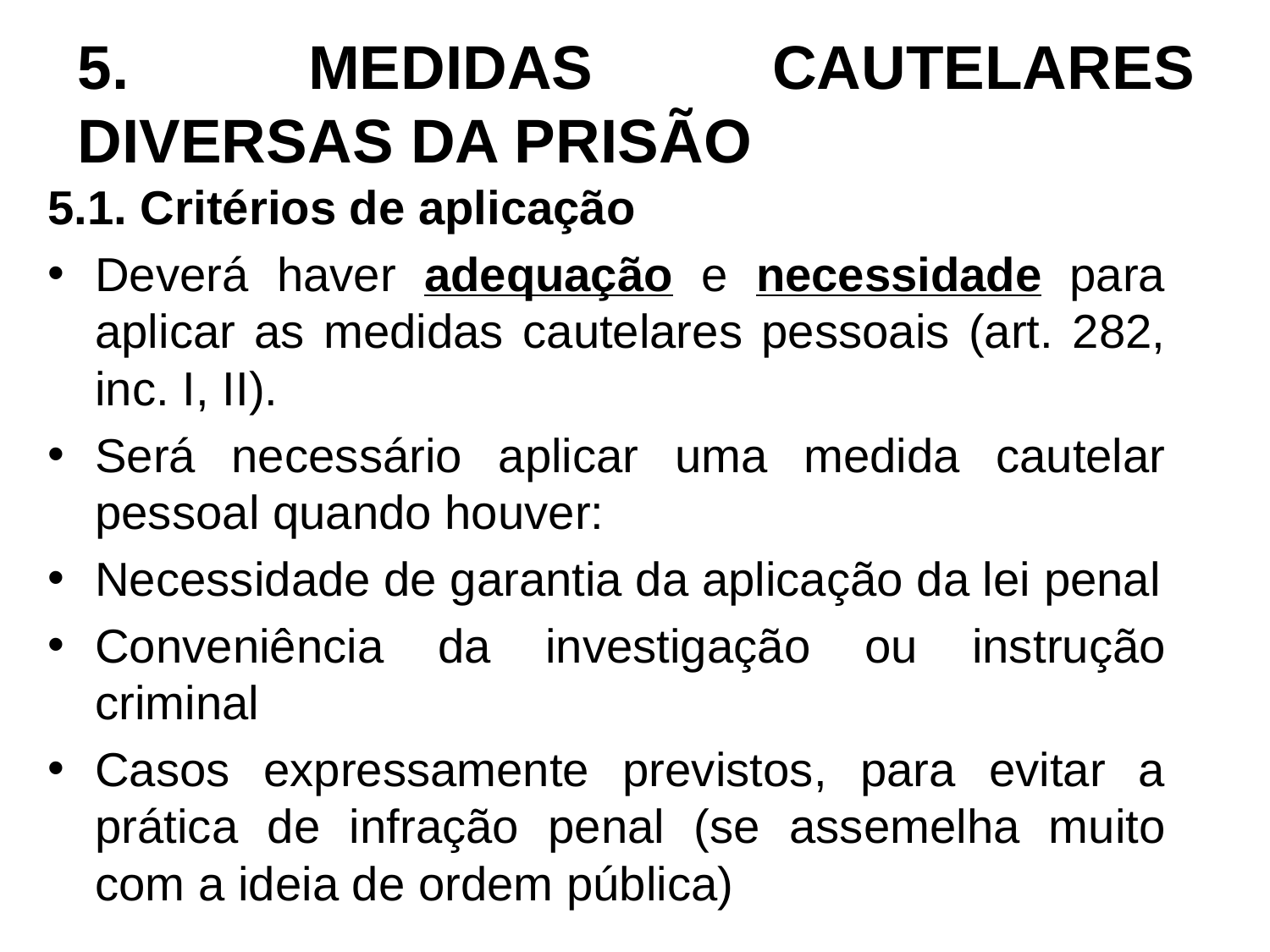

# 5. MEDIDAS CAUTELARES DIVERSAS DA PRISÃO
5.1. Critérios de aplicação
Deverá haver adequação e necessidade para aplicar as medidas cautelares pessoais (art. 282, inc. I, II).
Será necessário aplicar uma medida cautelar pessoal quando houver:
Necessidade de garantia da aplicação da lei penal
Conveniência da investigação ou instrução criminal
Casos expressamente previstos, para evitar a prática de infração penal (se assemelha muito com a ideia de ordem pública)